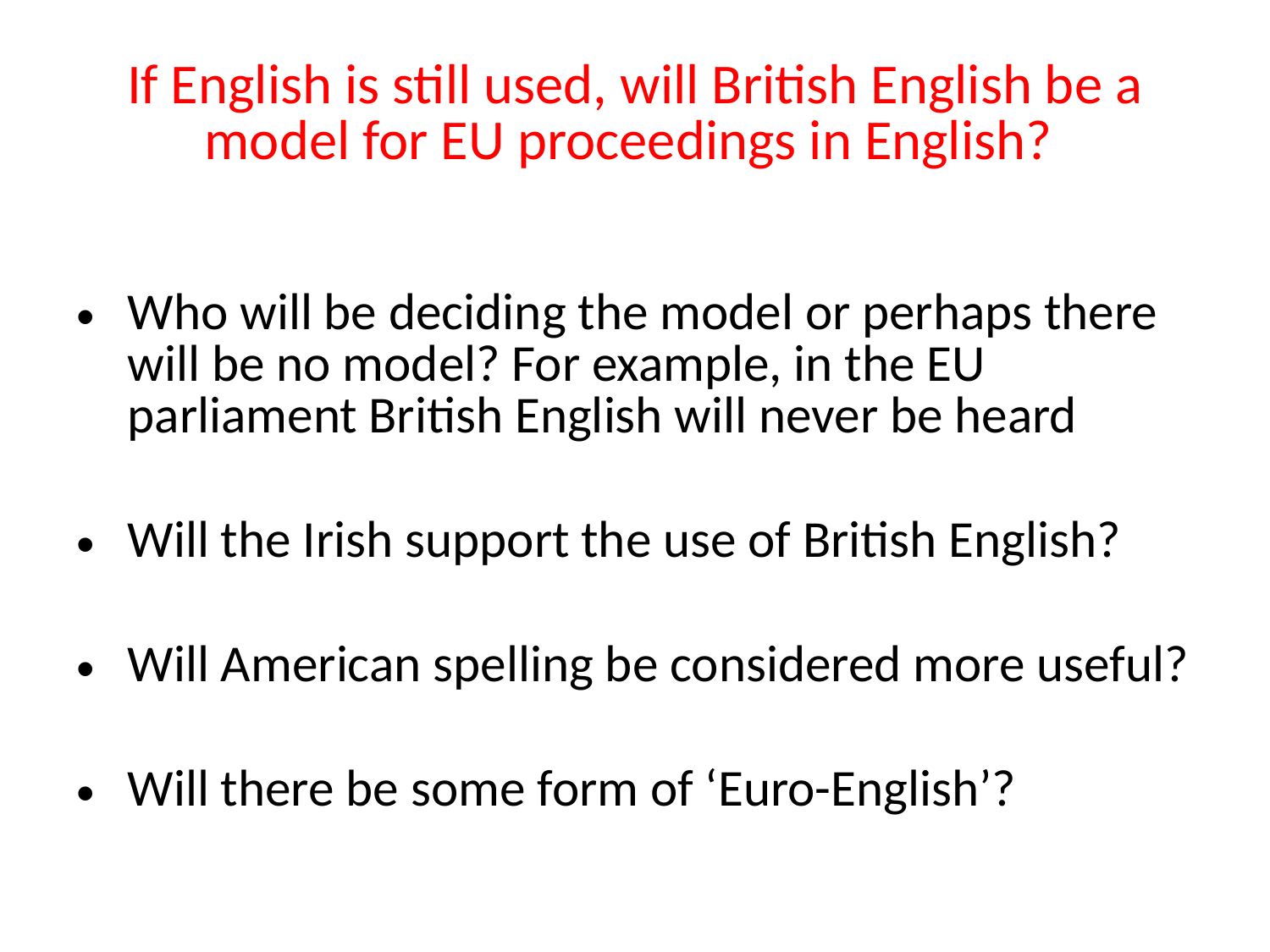

# If English is still used, will British English be a model for EU proceedings in English?

Who will be deciding the model or perhaps there will be no model? For example, in the EU parliament British English will never be heard

Will the Irish support the use of British English?

Will American spelling be considered more useful?

Will there be some form of ‘Euro-English’?